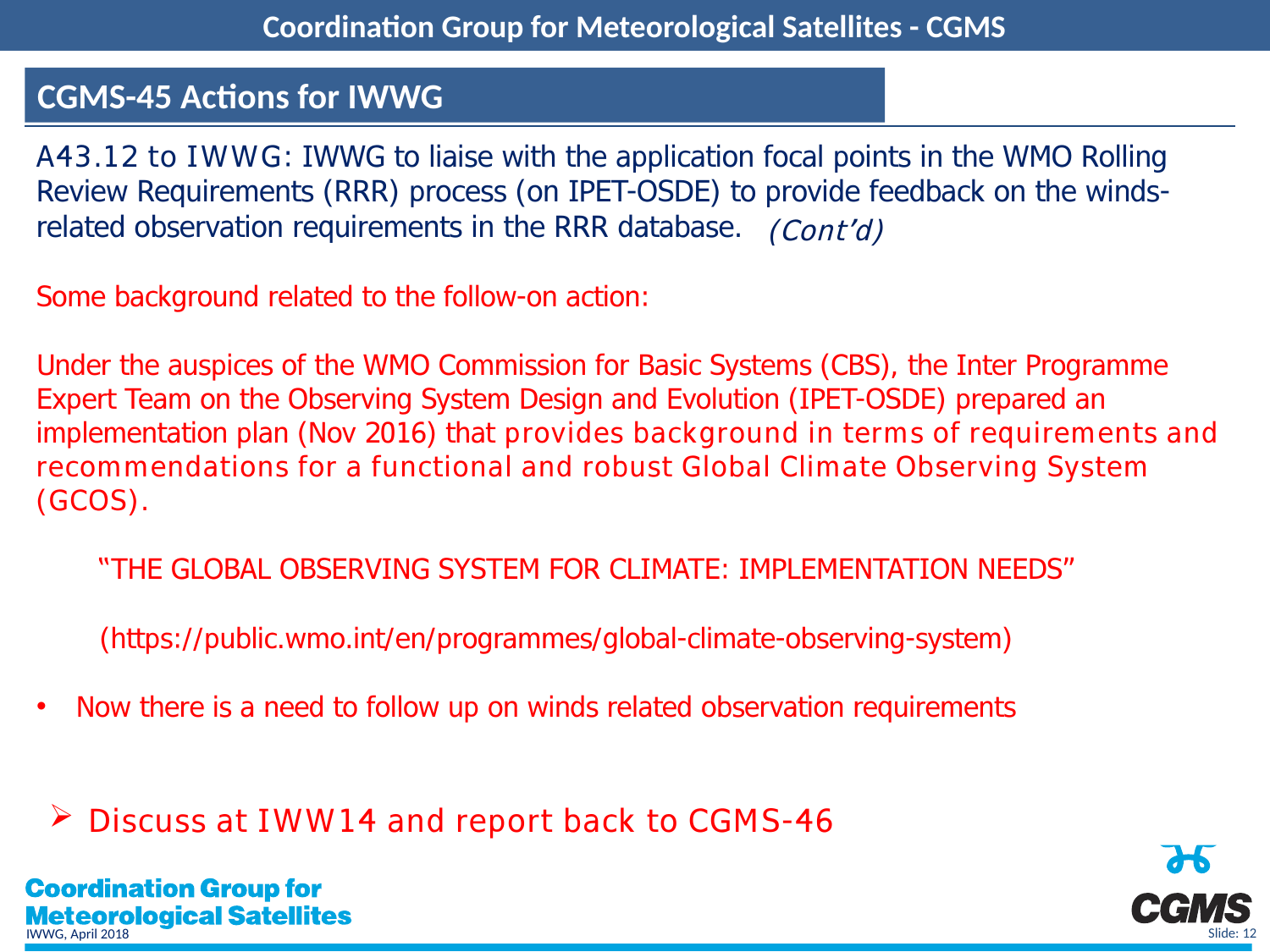

Coordination Group for Meteorological Satellites - CGMS
CGMS-45 Actions for IWWG
A43.12 to IWWG: IWWG to liaise with the application focal points in the WMO Rolling Review Requirements (RRR) process (on IPET-OSDE) to provide feedback on the winds-related observation requirements in the RRR database.
Some background related to the follow-on action:
Under the auspices of the WMO Commission for Basic Systems (CBS), the Inter Programme Expert Team on the Observing System Design and Evolution (IPET-OSDE) prepared an implementation plan (Nov 2016) that provides background in terms of requirements and recommendations for a functional and robust Global Climate Observing System (GCOS).
“THE GLOBAL OBSERVING SYSTEM FOR CLIMATE: IMPLEMENTATION NEEDS”
(https://public.wmo.int/en/programmes/global-climate-observing-system)
Now there is a need to follow up on winds related observation requirements
(Cont’d)
Discuss at IWW14 and report back to CGMS-46
Slide: 12